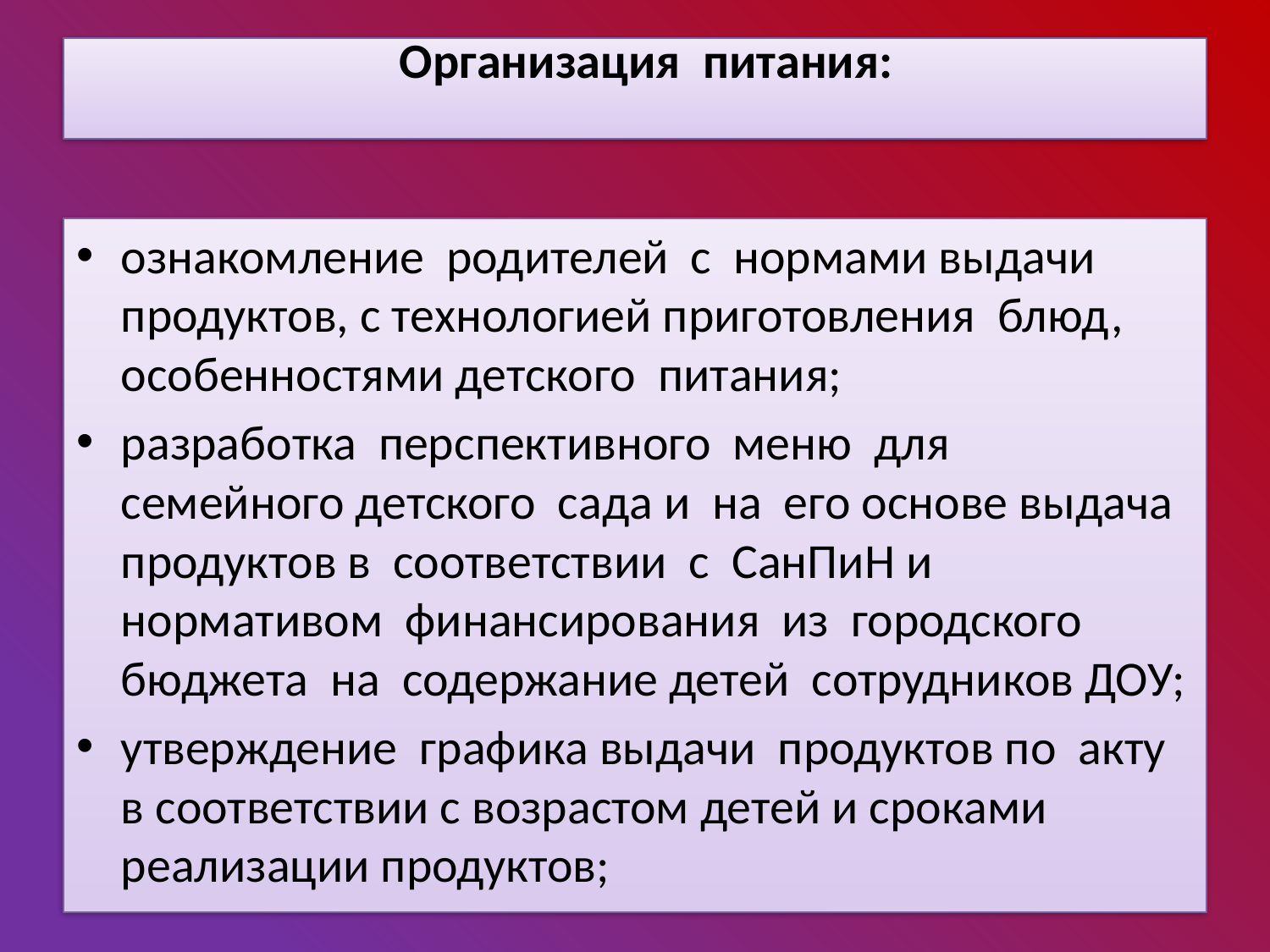

# Организация  питания:
ознакомление  родителей  с  нормами выдачи  продуктов, с технологией приготовления  блюд, особенностями детского  питания;
разработка  перспективного  меню  для  семейного детского  сада и  на  его основе выдача продуктов в  соответствии  с  СанПиН и нормативом  финансирования  из  городского  бюджета  на  содержание детей  сотрудников ДОУ;
утверждение  графика выдачи  продуктов по  акту в соответствии с возрастом детей и сроками реализации продуктов;